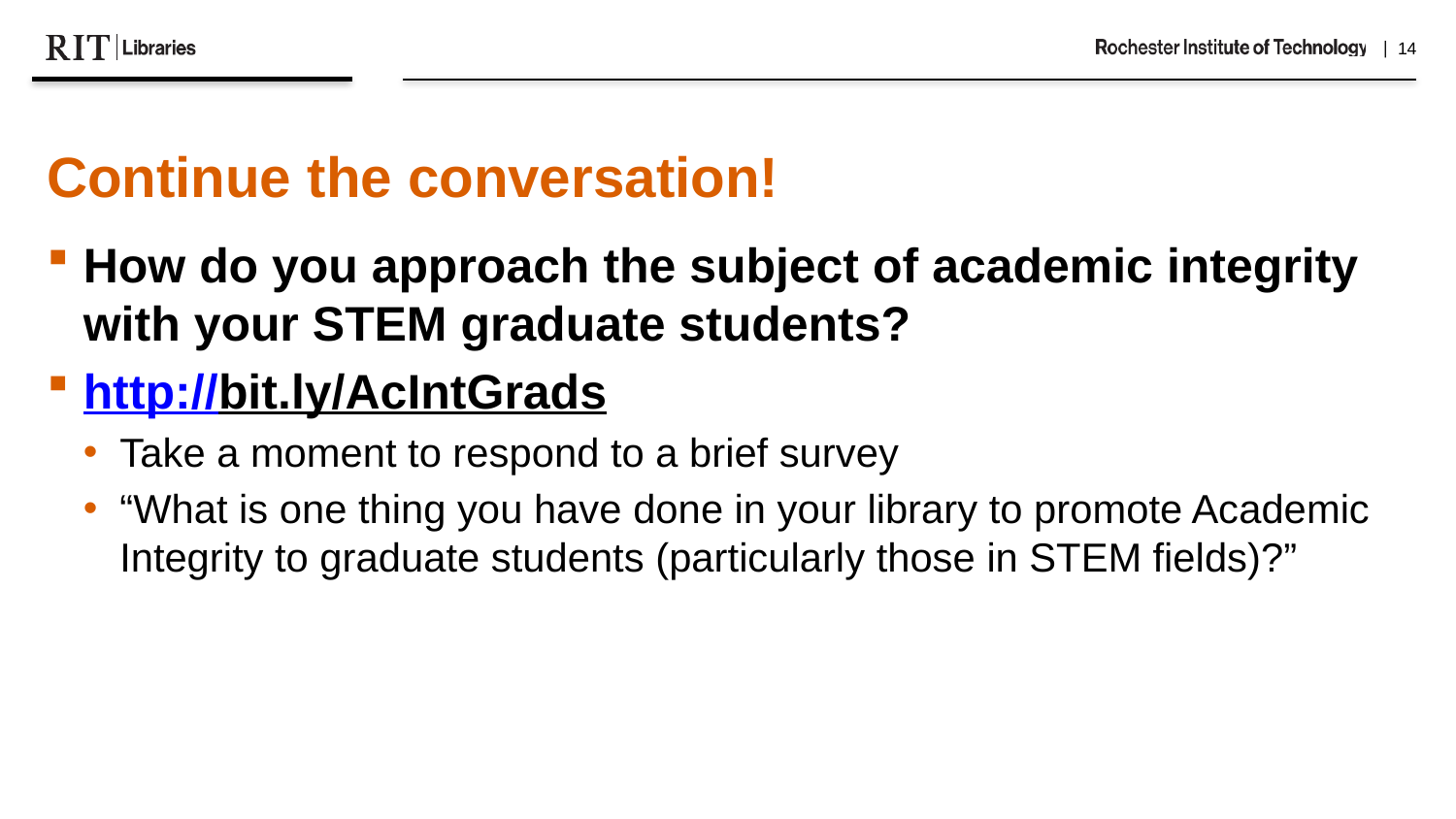

Continue the conversation!
How do you approach the subject of academic integrity with your STEM graduate students?
http://bit.ly/AcIntGrads
Take a moment to respond to a brief survey
“What is one thing you have done in your library to promote Academic Integrity to graduate students (particularly those in STEM fields)?”